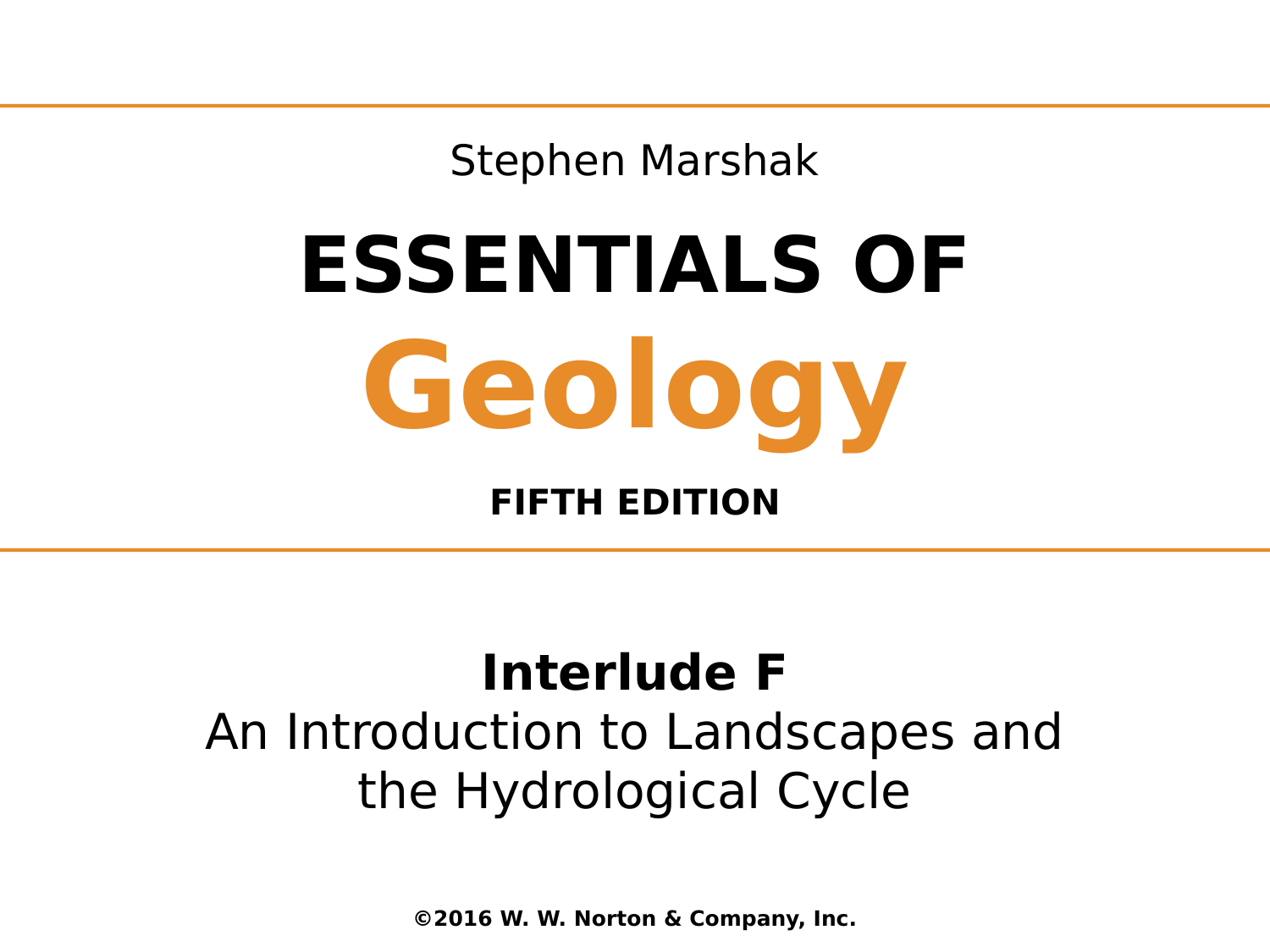

Stephen Marshak
ESSENTIALS OF
Geology
FIFTH EDITION

Interlude F
An Introduction to Landscapes and the Hydrological Cycle
©2016 W. W. Norton & Company, Inc.